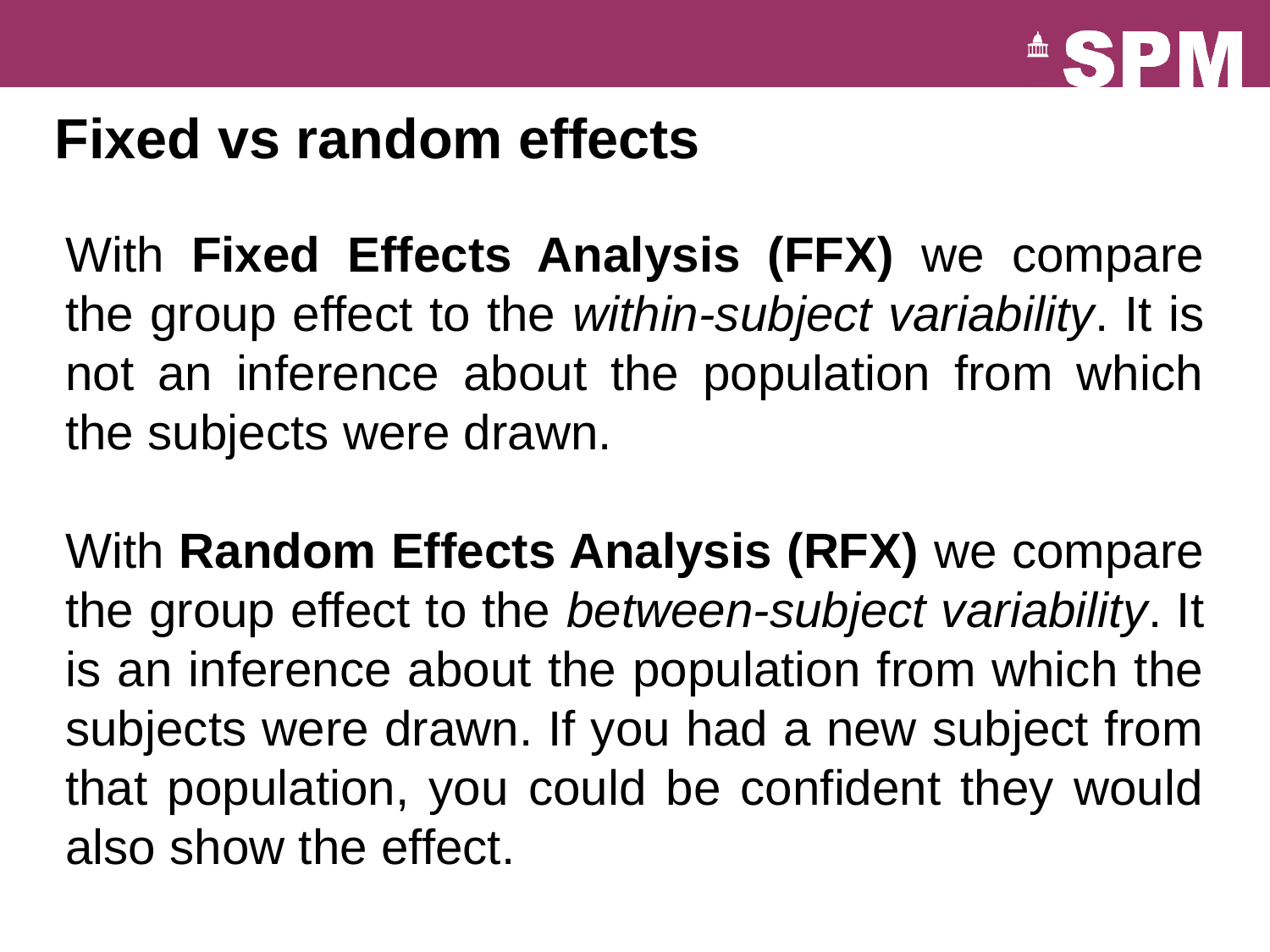

Fixed vs random effects
With Fixed Effects Analysis (FFX) we compare the group effect to the within-subject variability. It is not an inference about the population from which the subjects were drawn.

With Random Effects Analysis (RFX) we compare the group effect to the between-subject variability. It is an inference about the population from which the subjects were drawn. If you had a new subject from that population, you could be confident they would also show the effect.